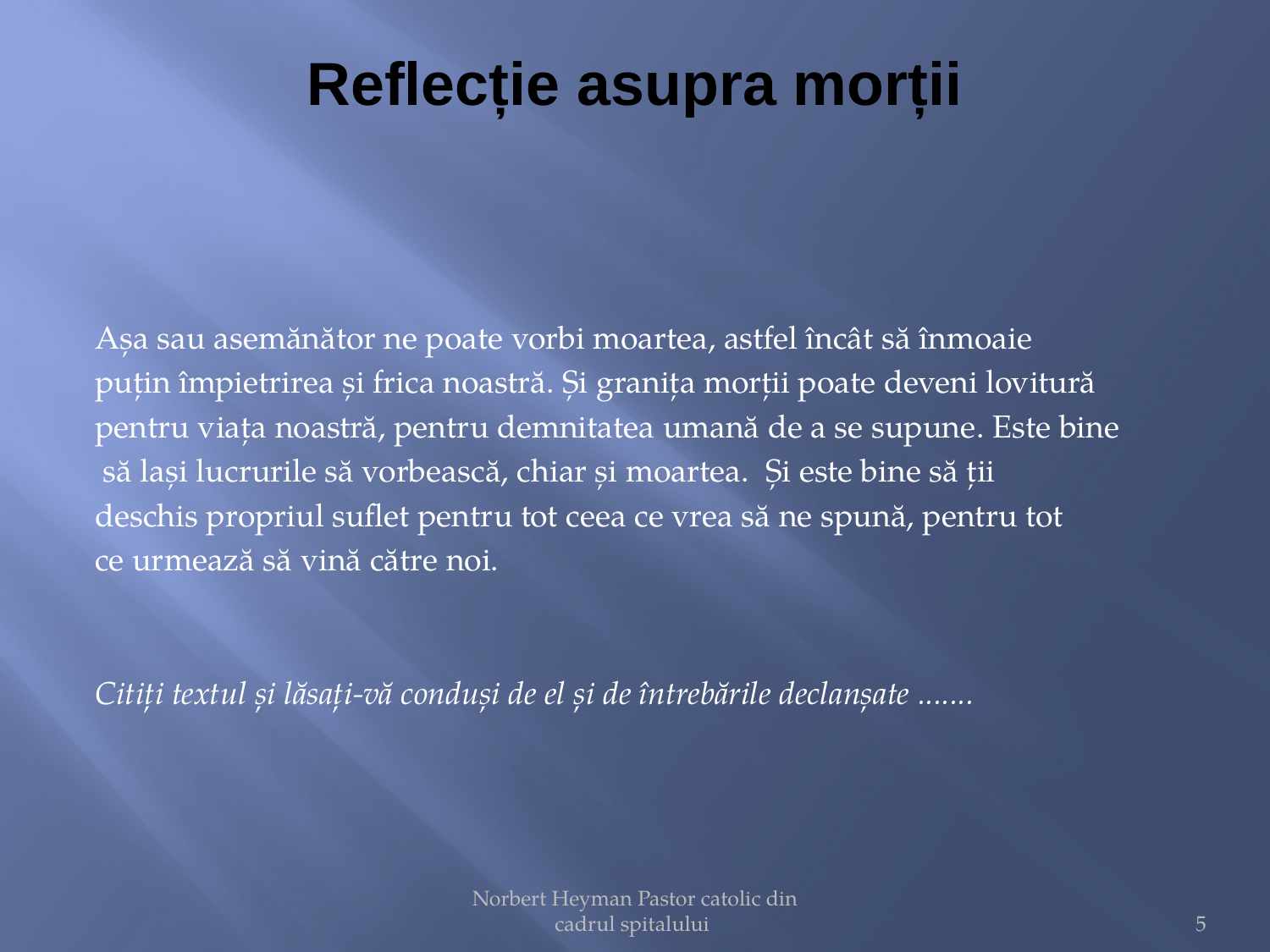

# Reflecție asupra morții

Așa sau asemănător ne poate vorbi moartea, astfel încât să înmoaie
puțin împietrirea și frica noastră. Și granița morții poate deveni lovitură
pentru viața noastră, pentru demnitatea umană de a se supune. Este bine
 să lași lucrurile să vorbească, chiar și moartea.  Și este bine să ții
deschis propriul suflet pentru tot ceea ce vrea să ne spună, pentru tot
ce urmează să vină către noi.

Citiți textul și lăsați-vă conduși de el și de întrebările declanșate .......

Norbert Heyman Pastor catolic din cadrul spitalului
5